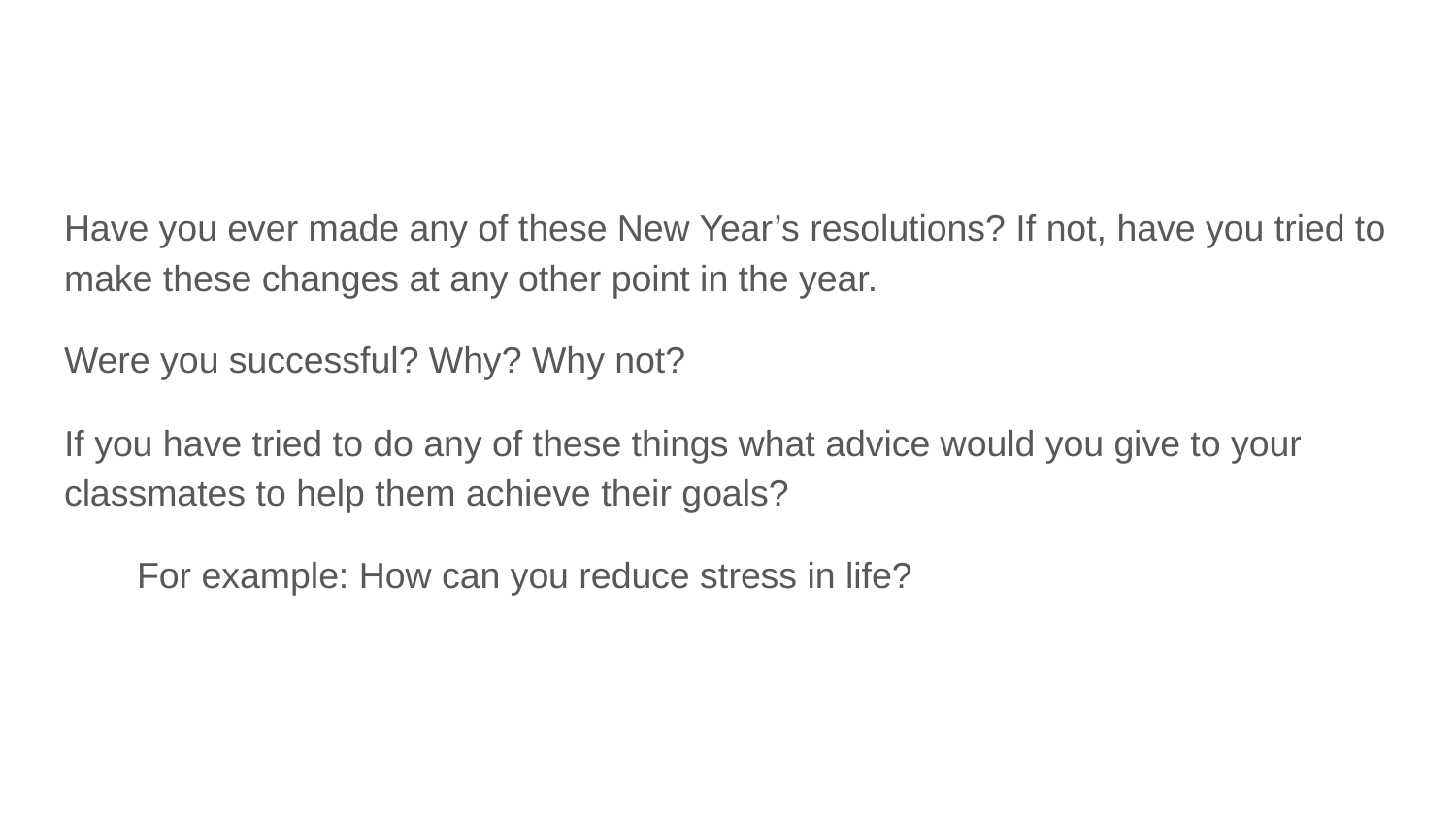

#
Have you ever made any of these New Year’s resolutions? If not, have you tried to make these changes at any other point in the year.
Were you successful? Why? Why not?
If you have tried to do any of these things what advice would you give to your classmates to help them achieve their goals?
For example: How can you reduce stress in life?